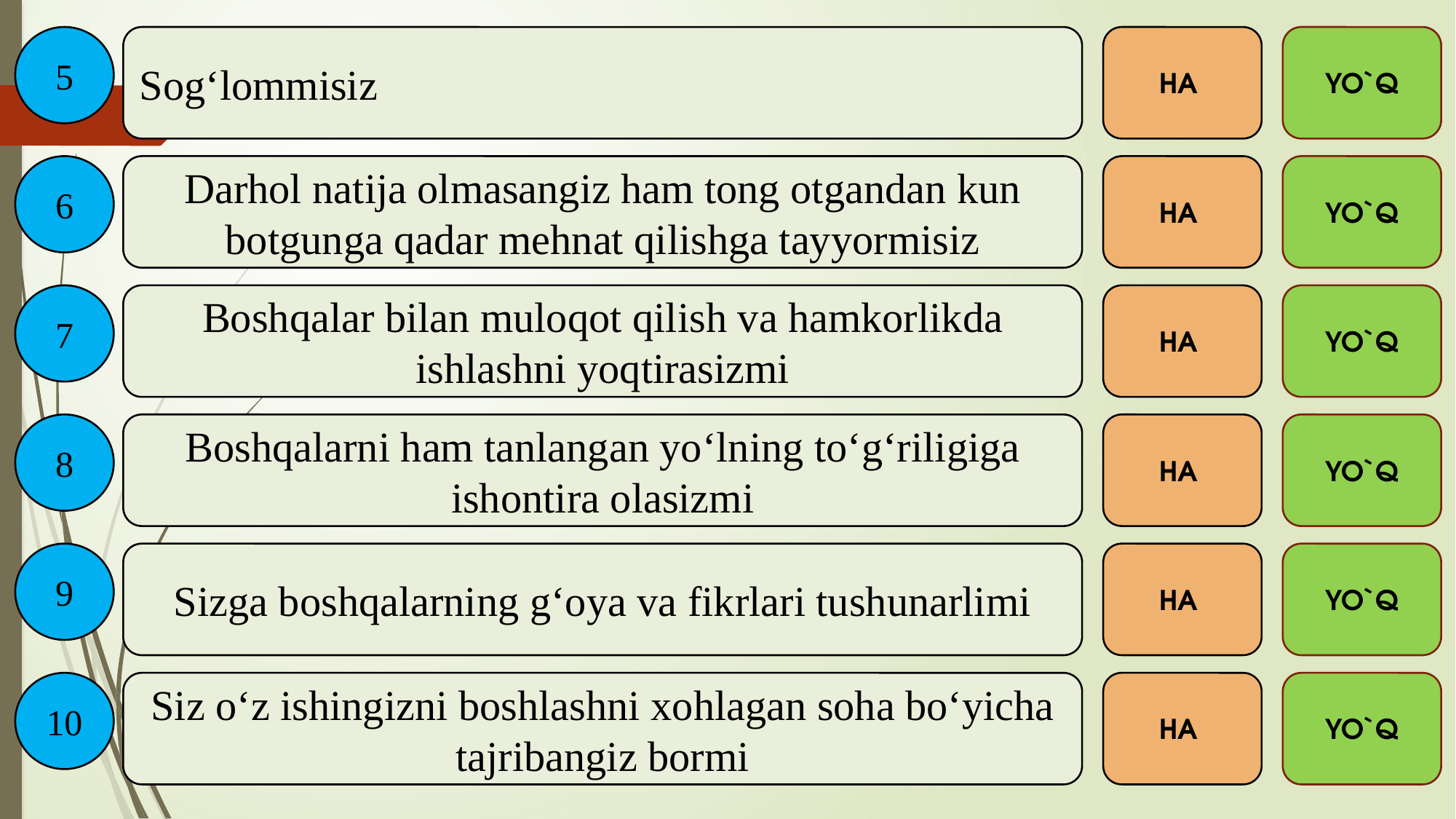

5
Sog‘lommisiz
HA
YO`Q
6
Darhol natija olmasangiz ham tong otgandan kun botgunga qadar mehnat qilishga tayyormisiz
HA
YO`Q
7
Boshqalar bilan muloqot qilish va hamkorlikda ishlashni yoqtirasizmi
HA
YO`Q
8
Boshqalarni ham tanlangan yo‘lning to‘g‘riligiga ishontira olasizmi
HA
YO`Q
9
Sizga boshqalarning g‘oya va fikrlari tushunarlimi
HA
YO`Q
10
Siz o‘z ishingizni boshlashni xohlagan soha bo‘yicha tajribangiz bormi
HA
YO`Q